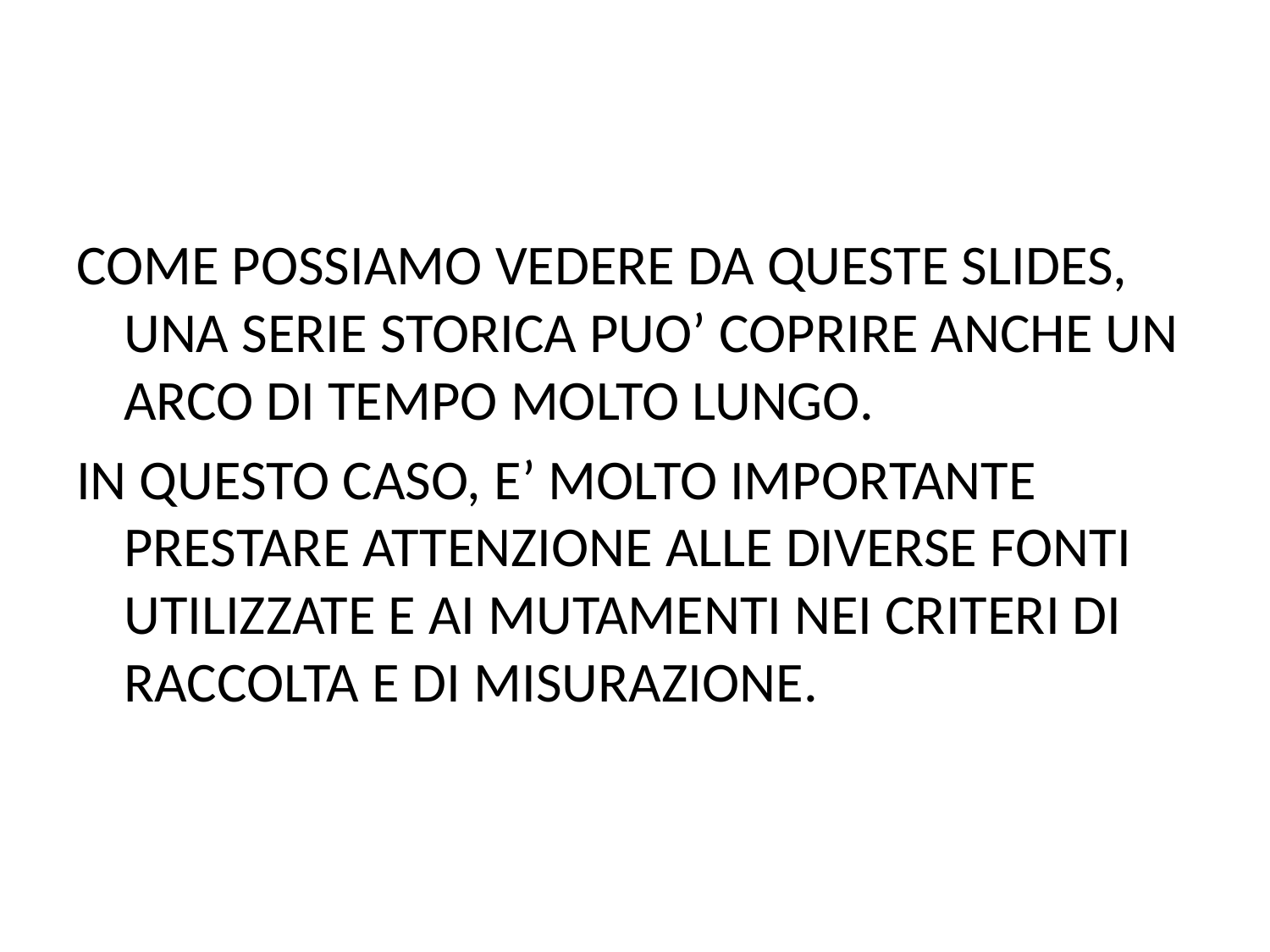

COME POSSIAMO VEDERE DA QUESTE SLIDES, UNA SERIE STORICA PUO’ COPRIRE ANCHE UN ARCO DI TEMPO MOLTO LUNGO.
IN QUESTO CASO, E’ MOLTO IMPORTANTE PRESTARE ATTENZIONE ALLE DIVERSE FONTI UTILIZZATE E AI MUTAMENTI NEI CRITERI DI RACCOLTA E DI MISURAZIONE.